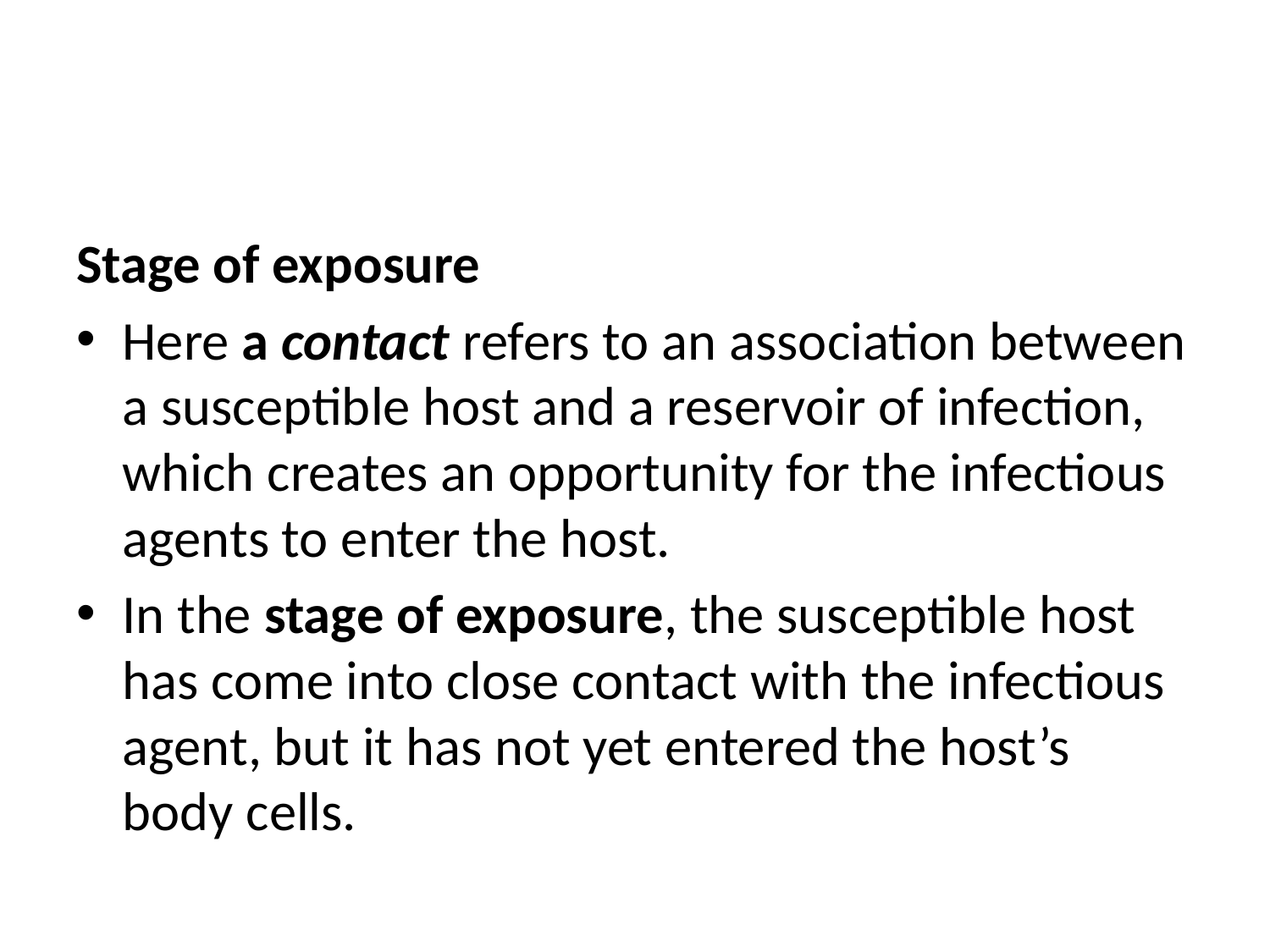

#
Stage of exposure
Here a contact refers to an association between a susceptible host and a reservoir of infection, which creates an opportunity for the infectious agents to enter the host.
In the stage of exposure, the susceptible host has come into close contact with the infectious agent, but it has not yet entered the host’s body cells.